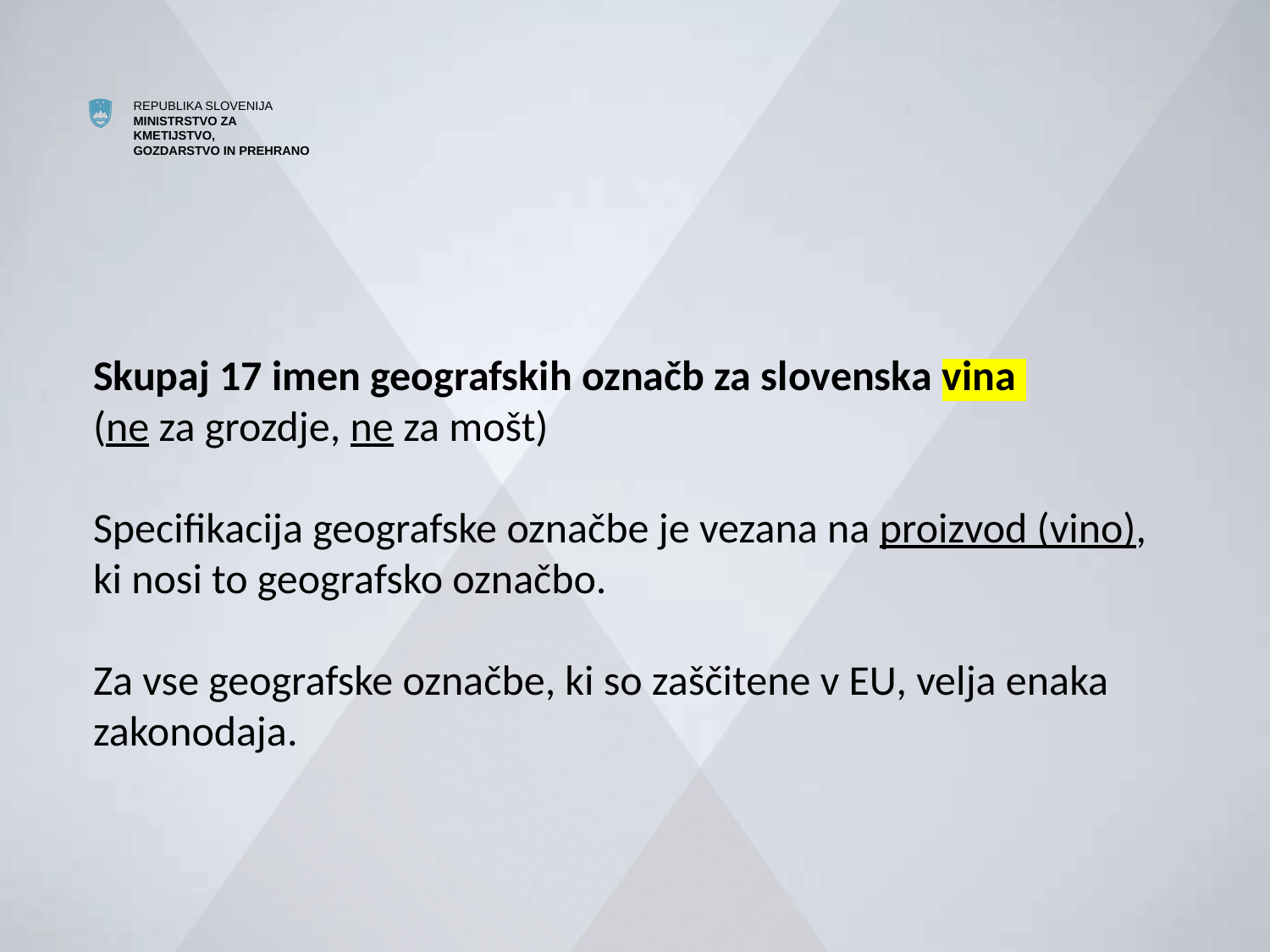

Skupaj 17 imen geografskih označb za slovenska vina
(ne za grozdje, ne za mošt)
Specifikacija geografske označbe je vezana na proizvod (vino), ki nosi to geografsko označbo.
Za vse geografske označbe, ki so zaščitene v EU, velja enaka zakonodaja.